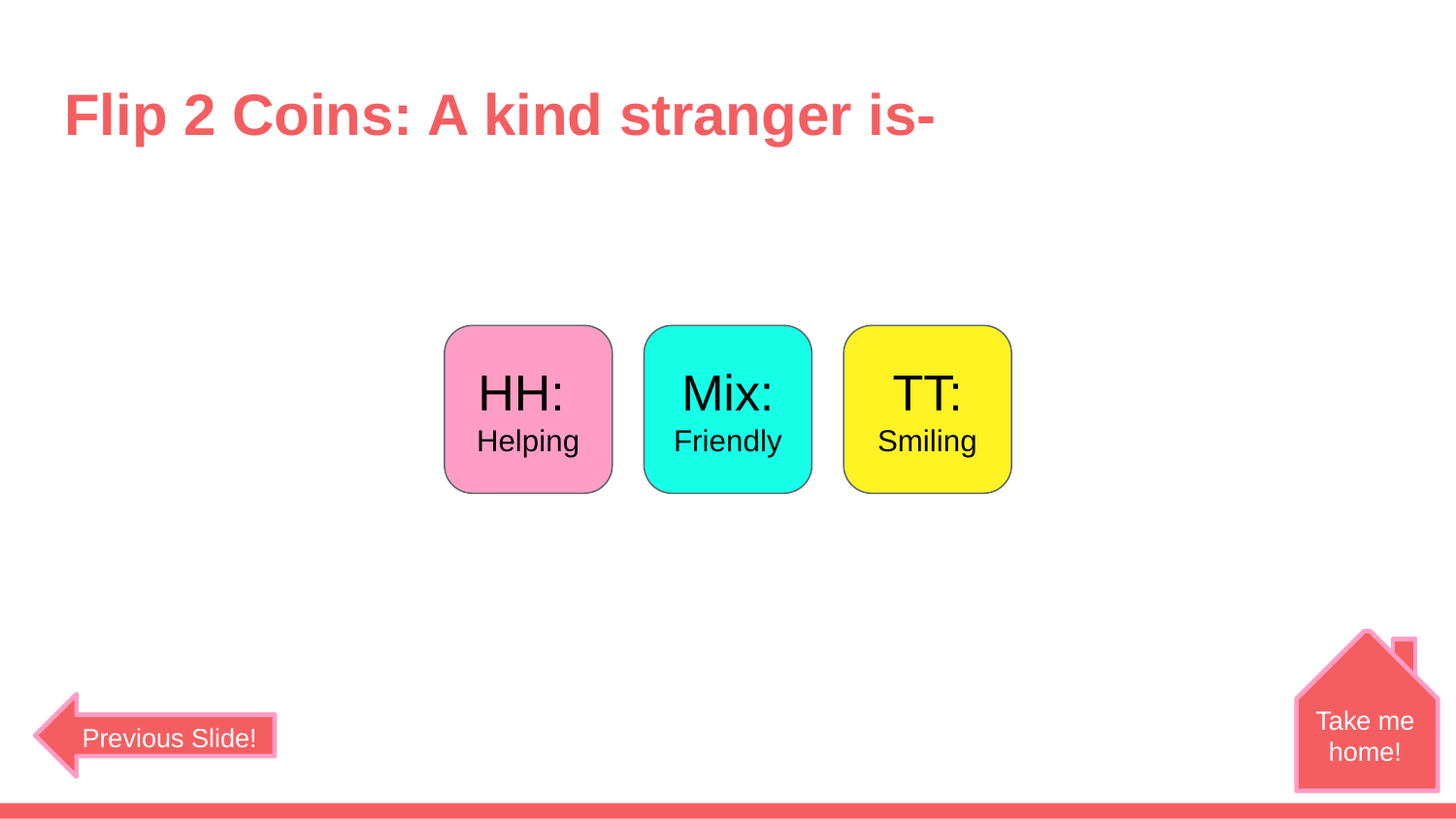

# Flip 2 Coins: A kind stranger is-
HH:
Helping
Mix:
Friendly
TT:
Smiling

Take me home!

Previous Slide!